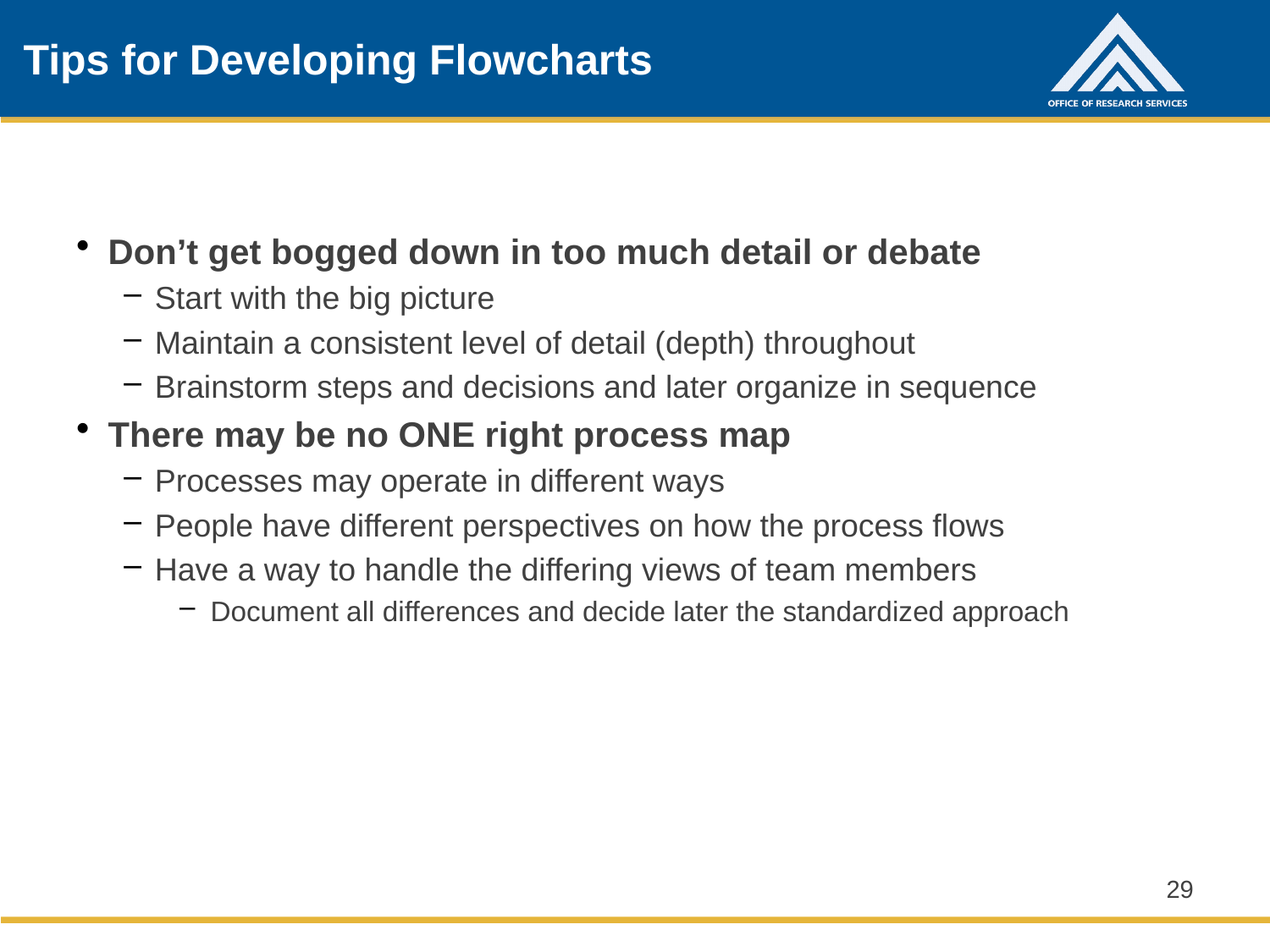

# Tips for Developing Flowcharts

Don’t get bogged down in too much detail or debate
Start with the big picture
Maintain a consistent level of detail (depth) throughout
Brainstorm steps and decisions and later organize in sequence
There may be no ONE right process map
Processes may operate in different ways
People have different perspectives on how the process flows
Have a way to handle the differing views of team members
Document all differences and decide later the standardized approach
29